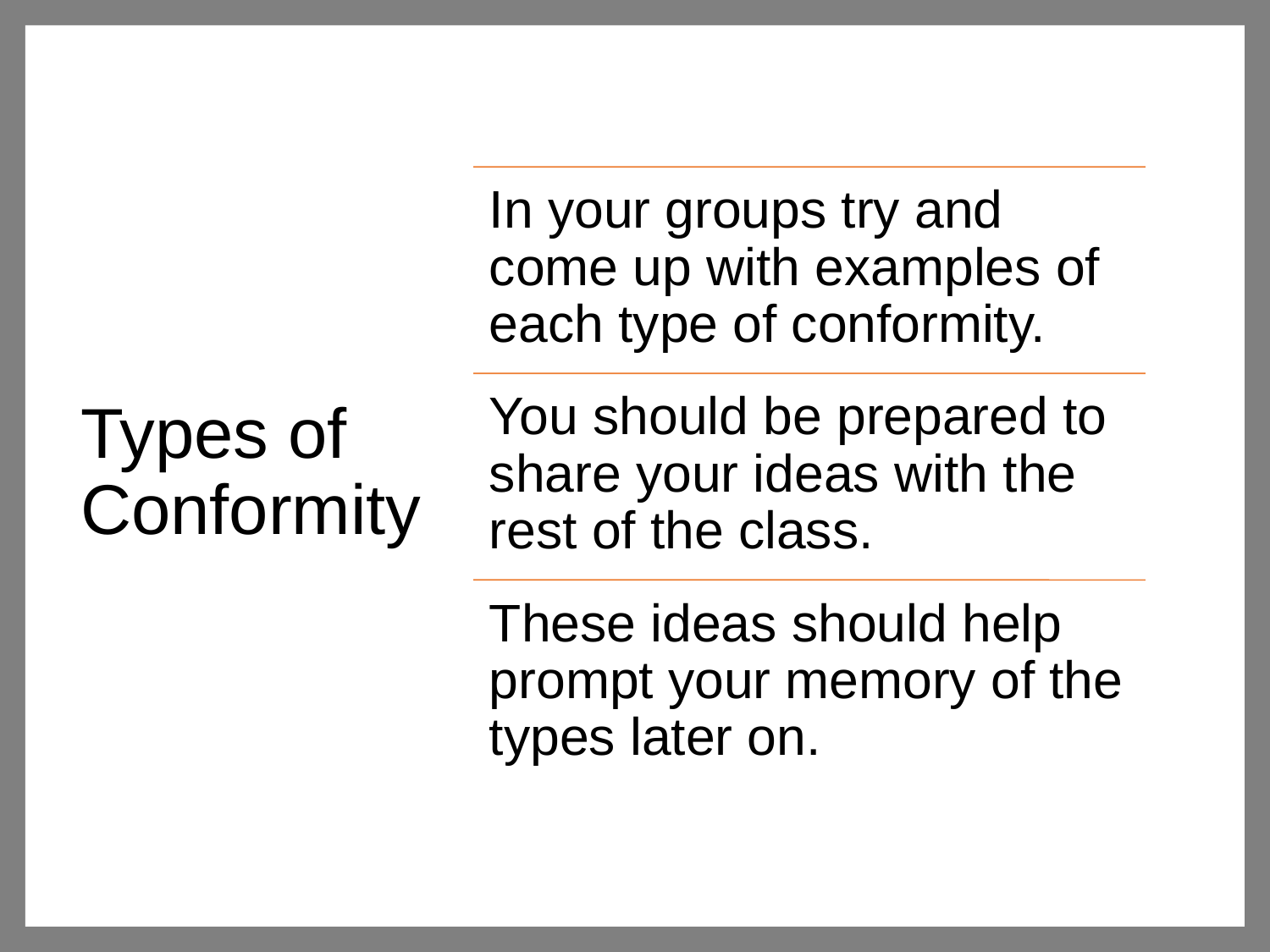

# Types of Conformity
In your groups try and come up with examples of each type of conformity.
You should be prepared to share your ideas with the rest of the class.
These ideas should help prompt your memory of the types later on.